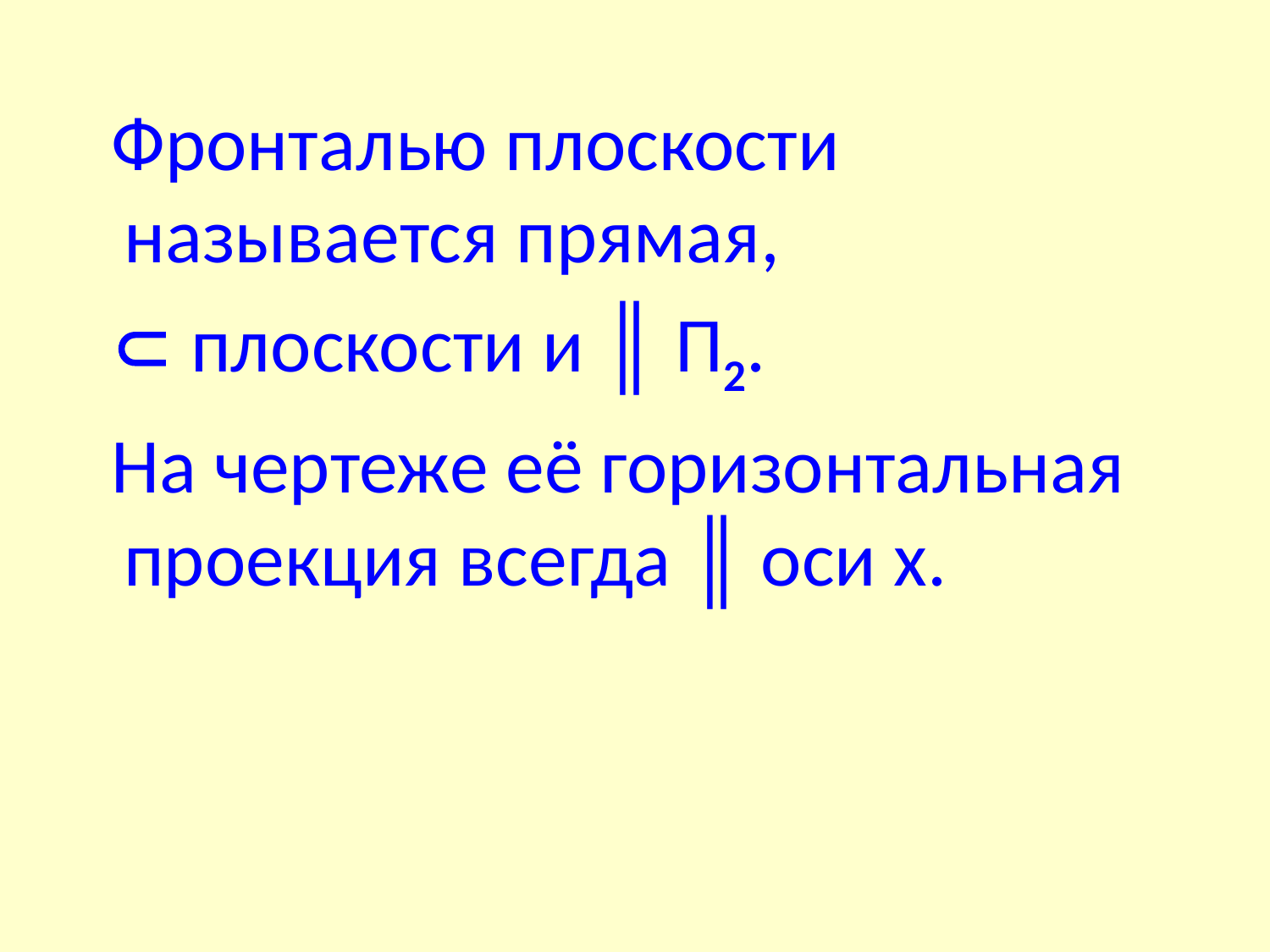

Фронталью плоскости называется прямая,
  ⊂ плоскости и ║ П2.
  На чертеже её горизонтальная проекция всегда ║ оси х.